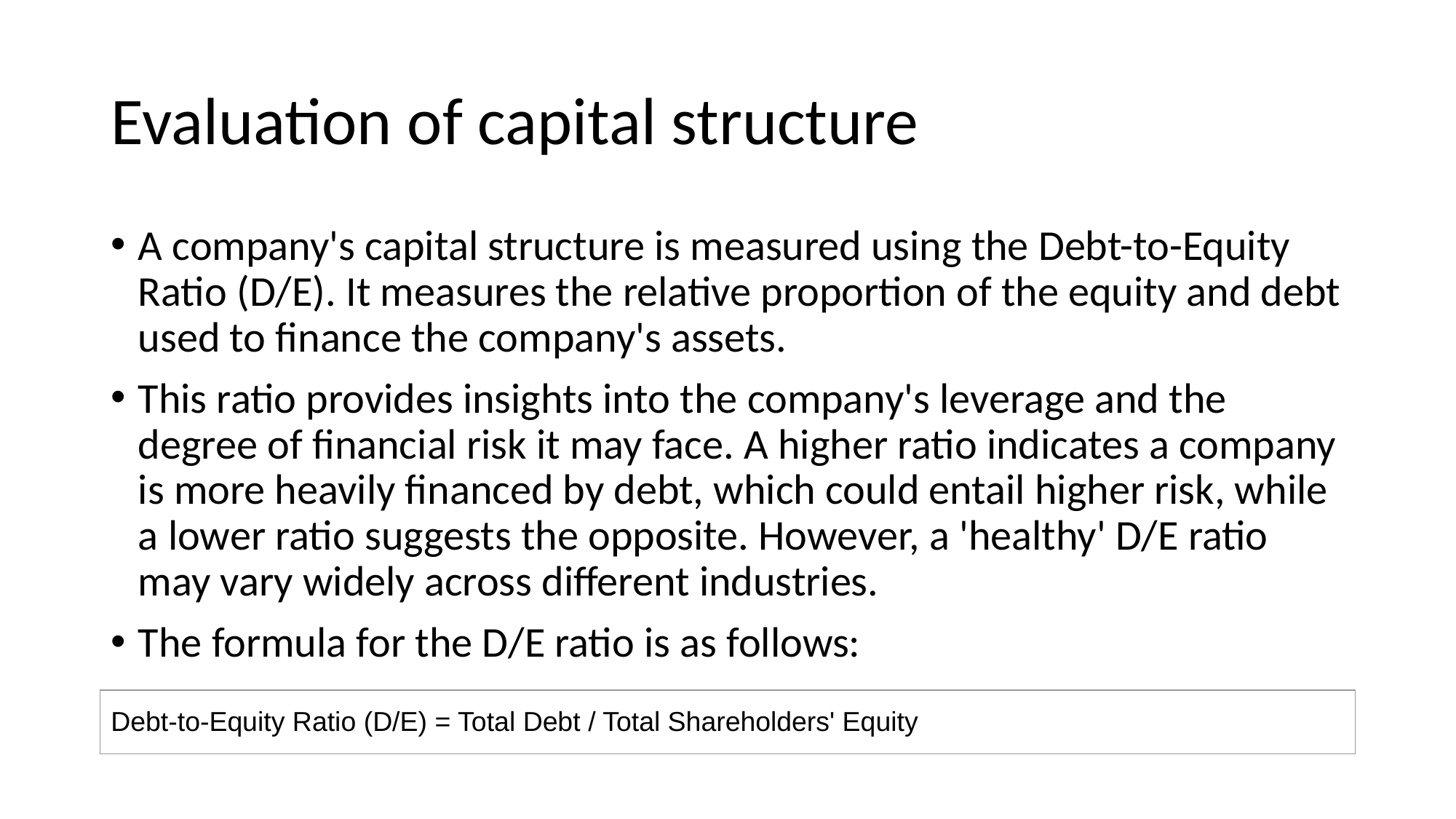

# Evaluation of capital structure
A company's capital structure is measured using the Debt-to-Equity Ratio (D/E). It measures the relative proportion of the equity and debt used to finance the company's assets.
This ratio provides insights into the company's leverage and the degree of financial risk it may face. A higher ratio indicates a company is more heavily financed by debt, which could entail higher risk, while a lower ratio suggests the opposite. However, a 'healthy' D/E ratio may vary widely across different industries.
The formula for the D/E ratio is as follows:

| Debt-to-Equity Ratio (D/E) = Total Debt / Total Shareholders' Equity |
| --- |